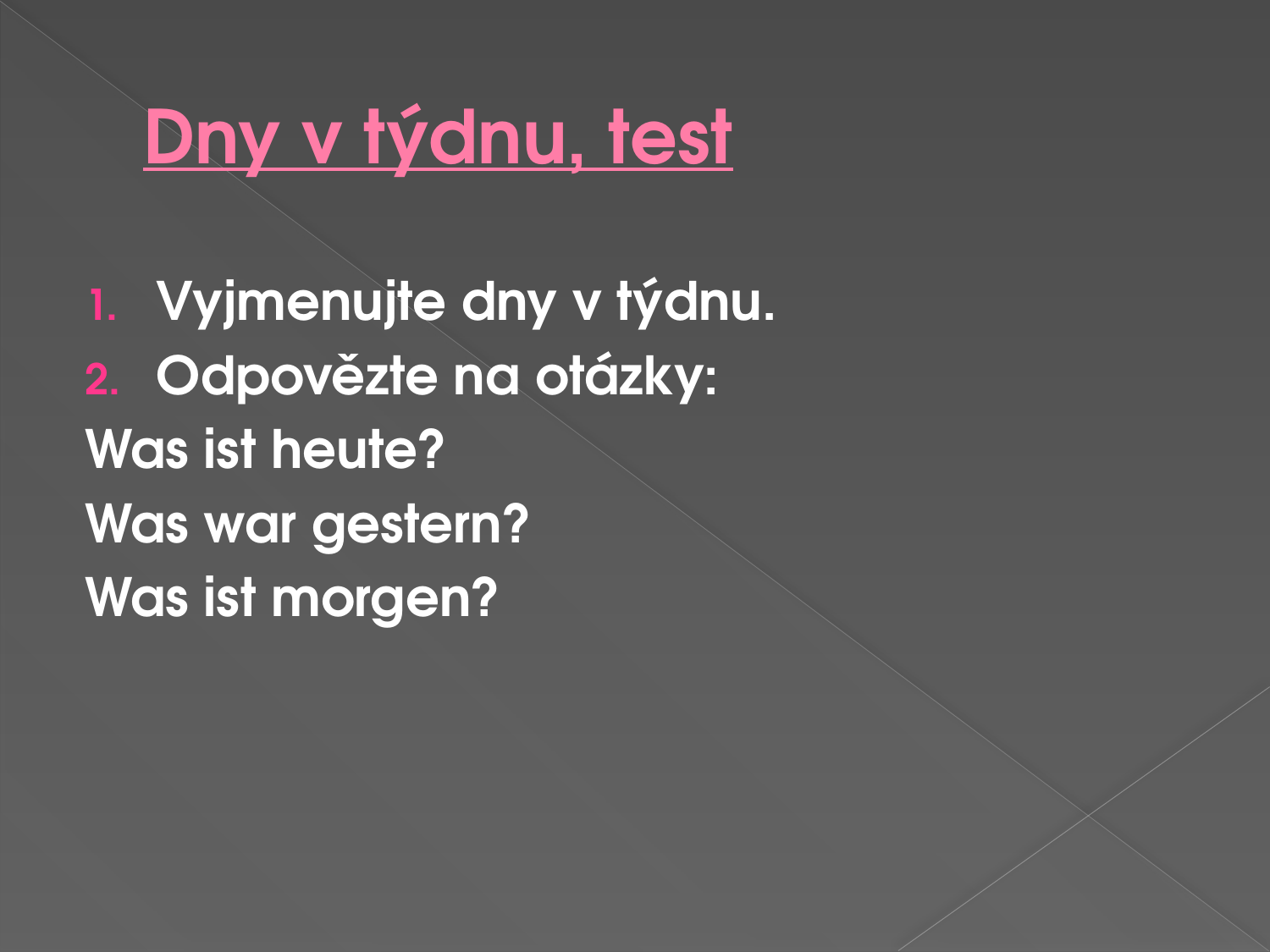

# Dny v týdnu, test
Vyjmenujte dny v týdnu.
Odpovězte na otázky:
Was ist heute?
Was war gestern?
Was ist morgen?